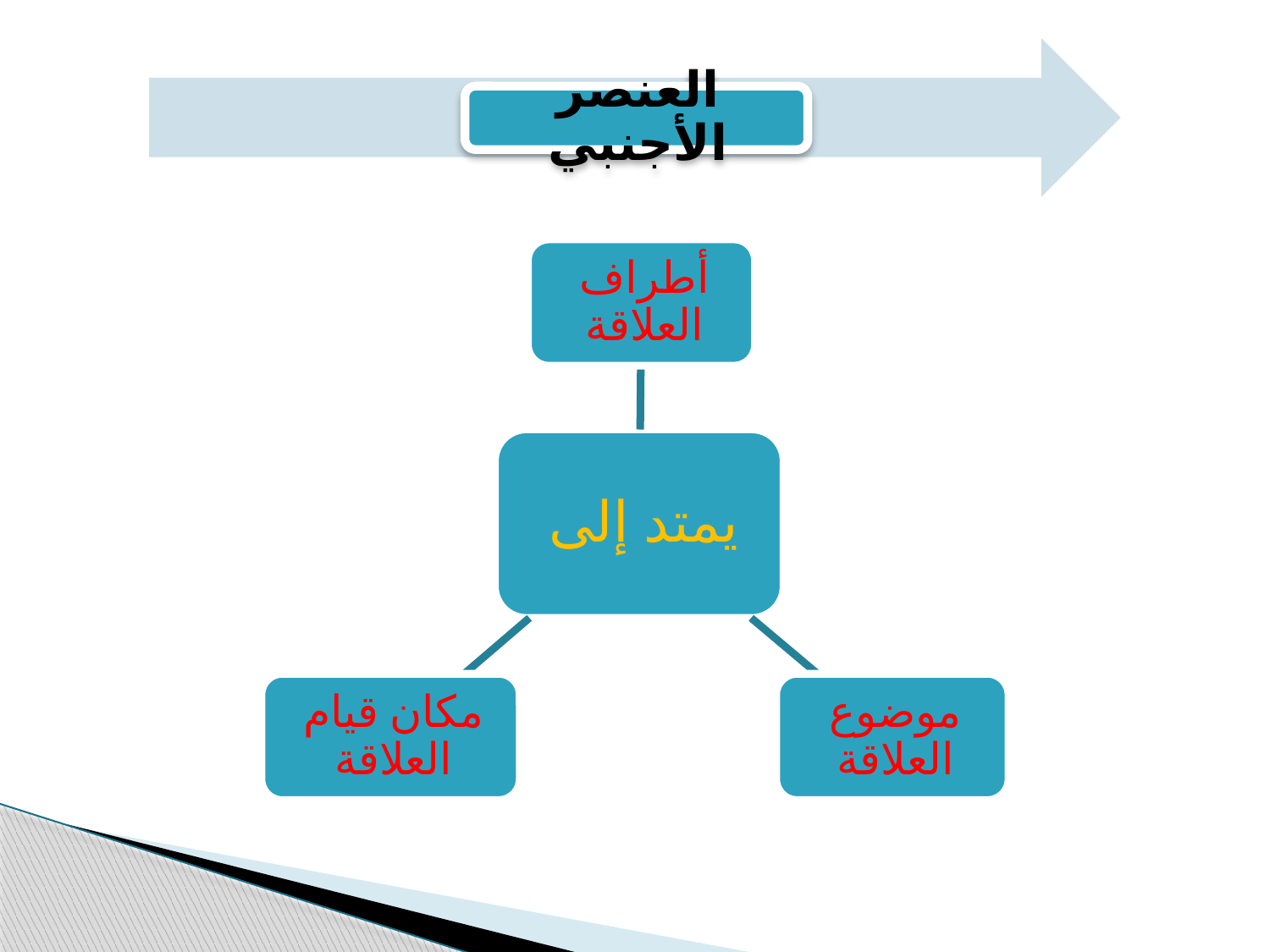

العنصر الأجنبي
يمتد إلى
أطراف العلاقة
موضوع العلاقة
مكان قيام العلاقة